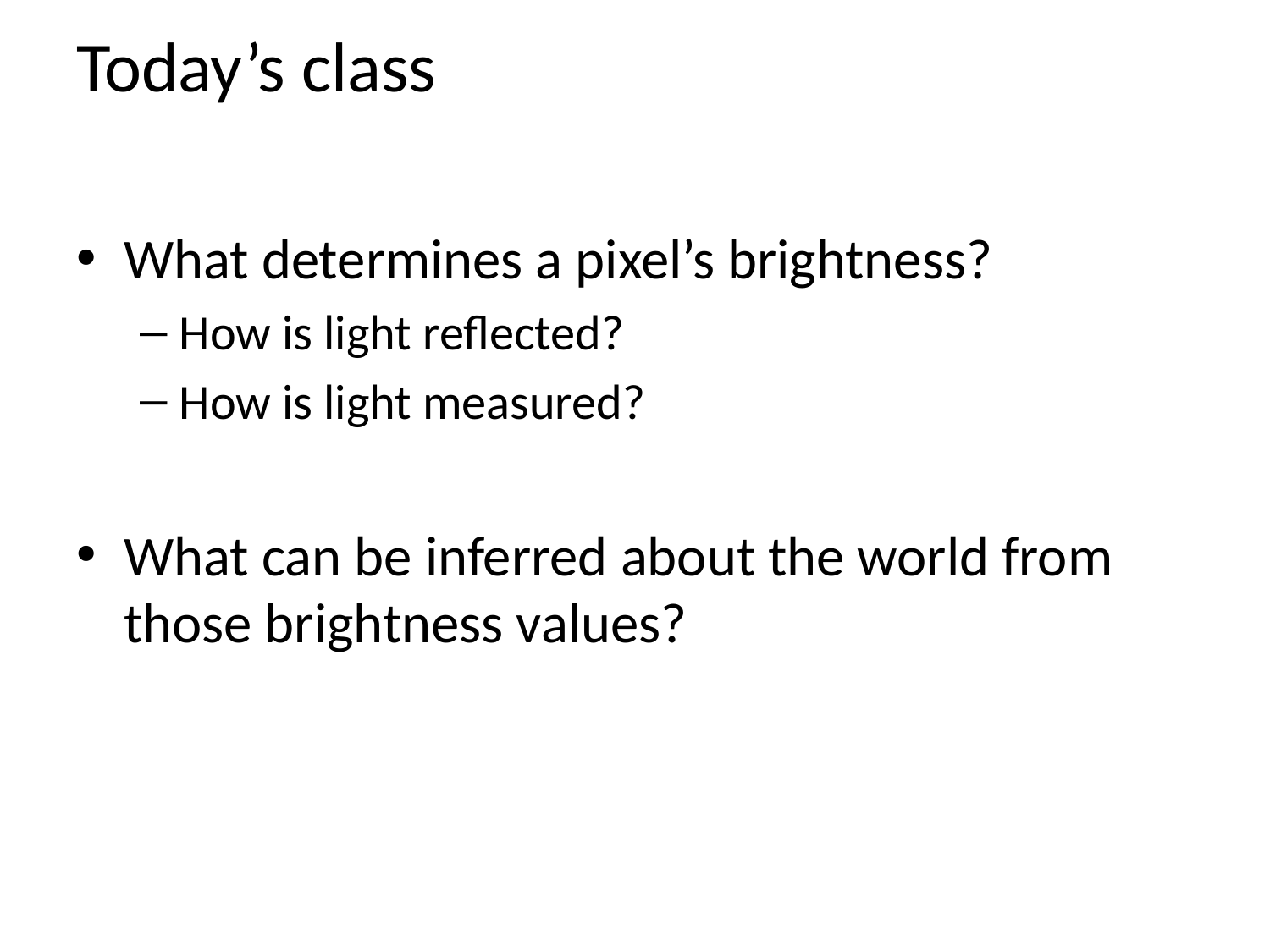

# Today’s class

What determines a pixel’s brightness?
How is light reflected?
How is light measured?

What can be inferred about the world from those brightness values?